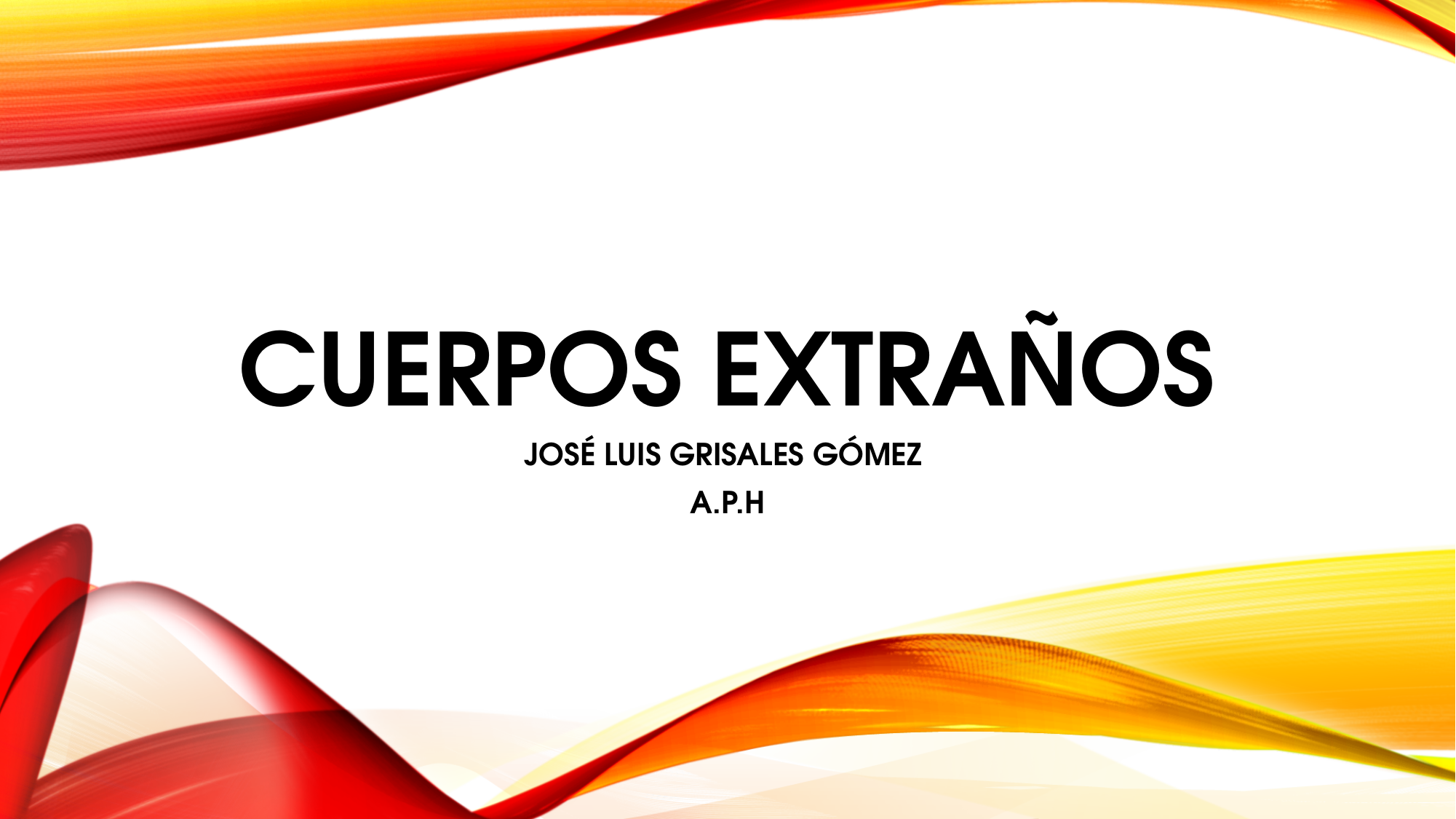

# CUERPOS EXTRAÑOS
JOSÉ LUIS GRISALES GÓMEZ
A.P.H